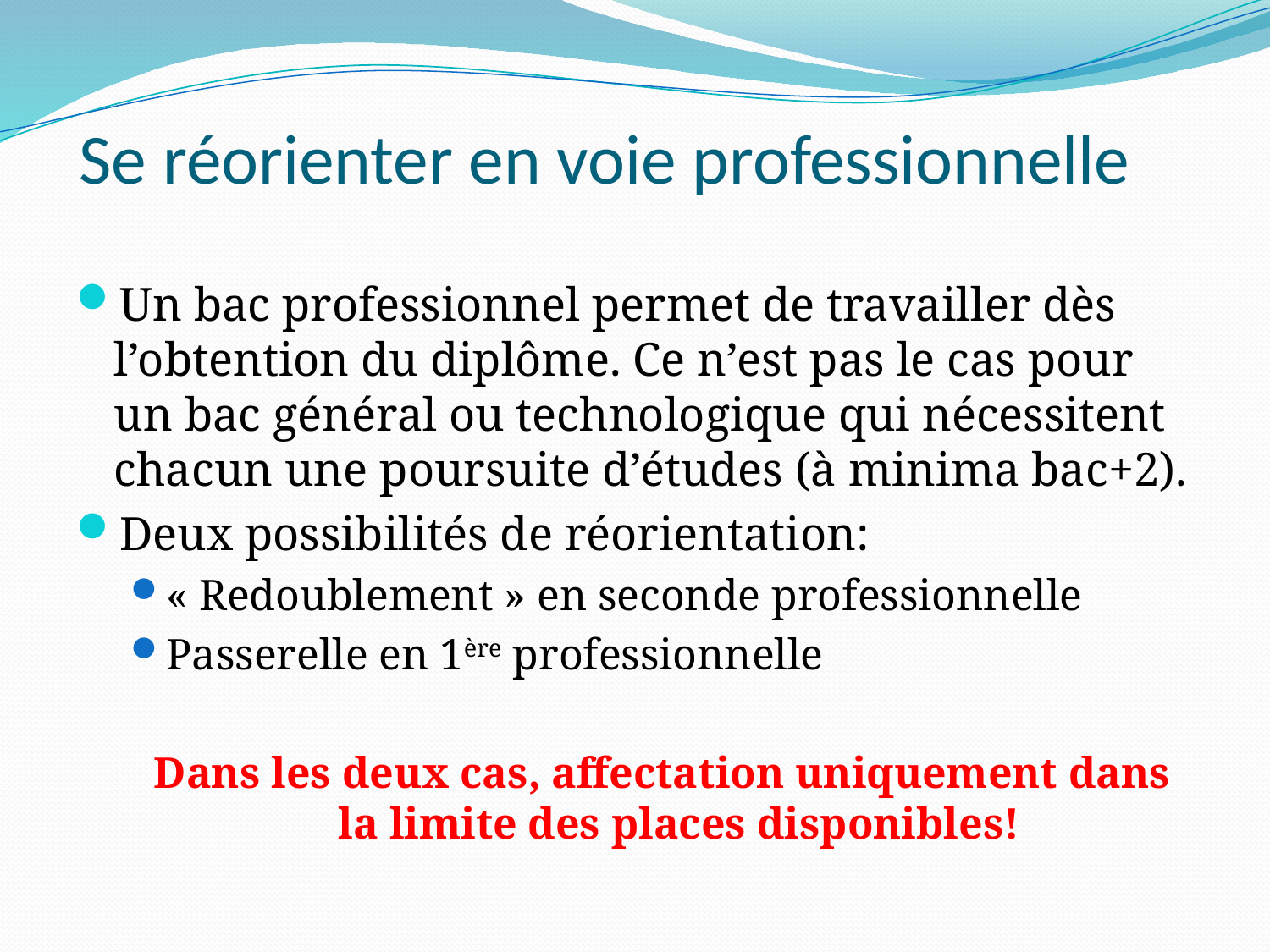

# Se réorienter en voie professionnelle
Un bac professionnel permet de travailler dès l’obtention du diplôme. Ce n’est pas le cas pour un bac général ou technologique qui nécessitent chacun une poursuite d’études (à minima bac+2).
Deux possibilités de réorientation:
« Redoublement » en seconde professionnelle
Passerelle en 1ère professionnelle

Dans les deux cas, affectation uniquement dans la limite des places disponibles!